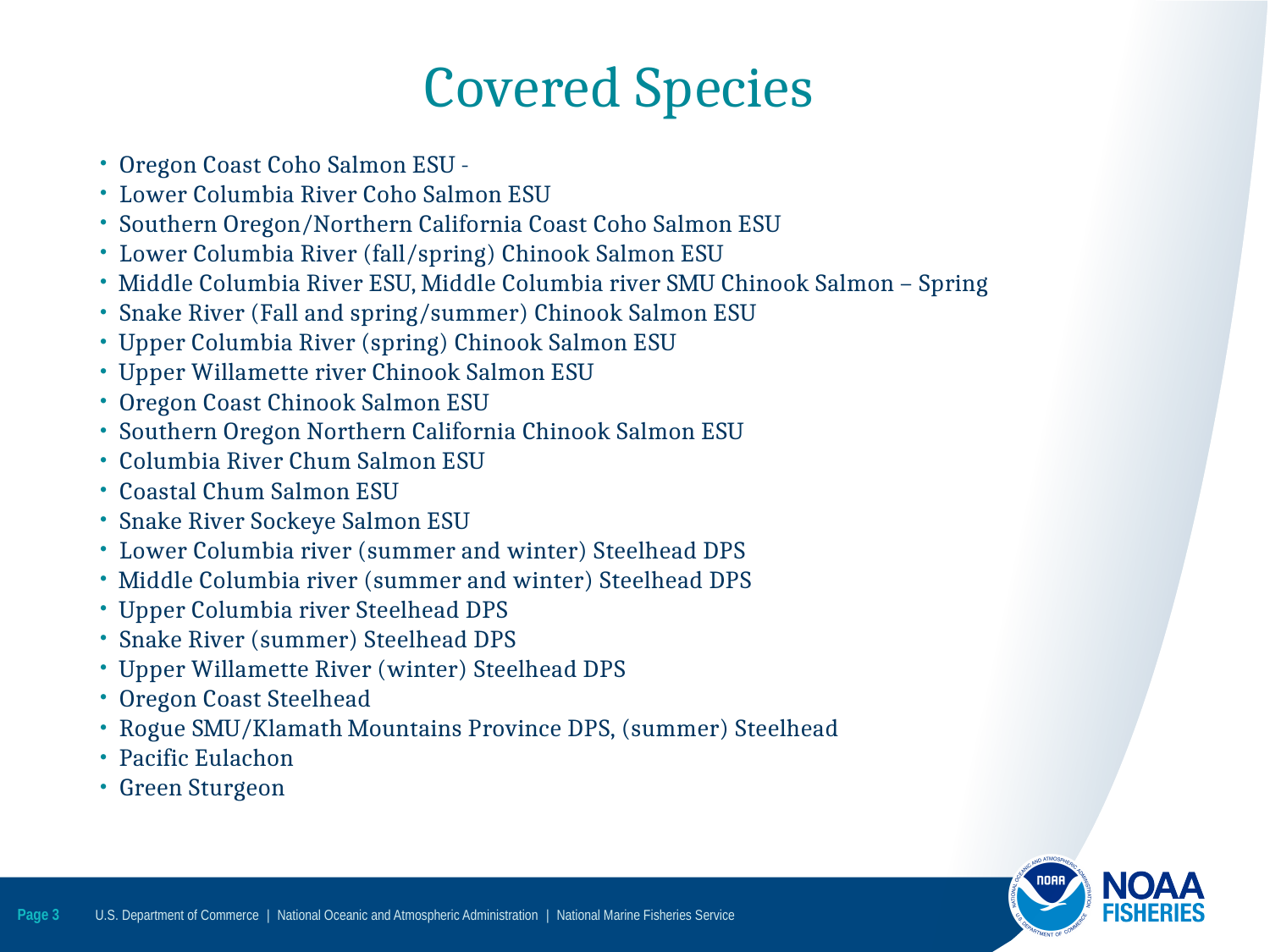

# Covered Species
Oregon Coast Coho Salmon ESU -
Lower Columbia River Coho Salmon ESU
Southern Oregon/Northern California Coast Coho Salmon ESU
Lower Columbia River (fall/spring) Chinook Salmon ESU
Middle Columbia River ESU, Middle Columbia river SMU Chinook Salmon – Spring
Snake River (Fall and spring/summer) Chinook Salmon ESU
Upper Columbia River (spring) Chinook Salmon ESU
Upper Willamette river Chinook Salmon ESU
Oregon Coast Chinook Salmon ESU
Southern Oregon Northern California Chinook Salmon ESU
Columbia River Chum Salmon ESU
Coastal Chum Salmon ESU
Snake River Sockeye Salmon ESU
Lower Columbia river (summer and winter) Steelhead DPS
Middle Columbia river (summer and winter) Steelhead DPS
Upper Columbia river Steelhead DPS
Snake River (summer) Steelhead DPS
Upper Willamette River (winter) Steelhead DPS
Oregon Coast Steelhead
Rogue SMU/Klamath Mountains Province DPS, (summer) Steelhead
Pacific Eulachon
Green Sturgeon